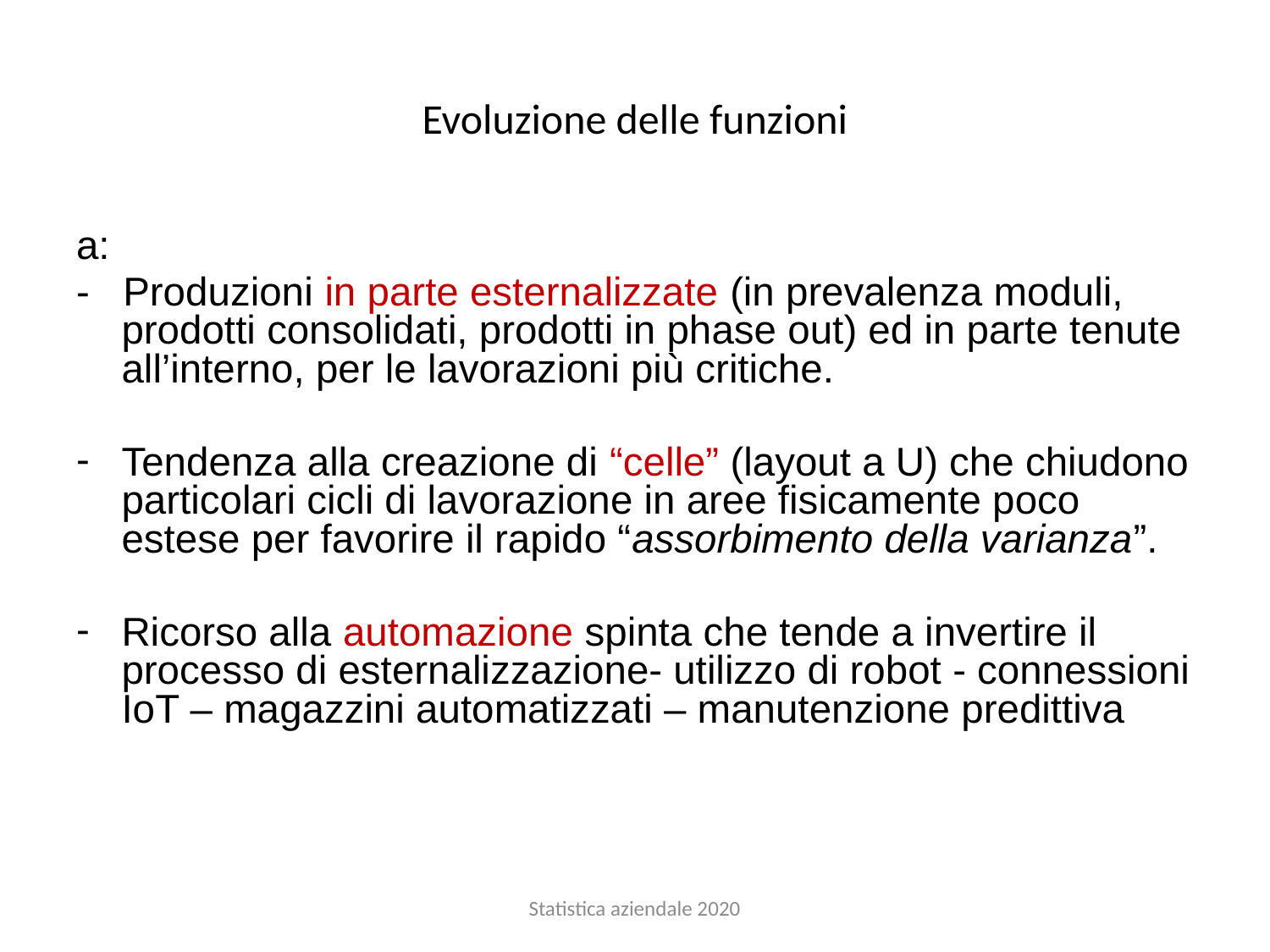

# Evoluzione delle funzioni
a:
-   Produzioni in parte esternalizzate (in prevalenza moduli,  prodotti consolidati, prodotti in phase out) ed in parte tenute all’interno, per le lavorazioni più critiche.

Tendenza alla creazione di “celle” (layout a U) che chiudono particolari cicli di lavorazione in aree fisicamente poco estese per favorire il rapido “assorbimento della varianza”.

Ricorso alla automazione spinta che tende a invertire il processo di esternalizzazione- utilizzo di robot - connessioni IoT – magazzini automatizzati – manutenzione predittiva

Statistica aziendale 2020